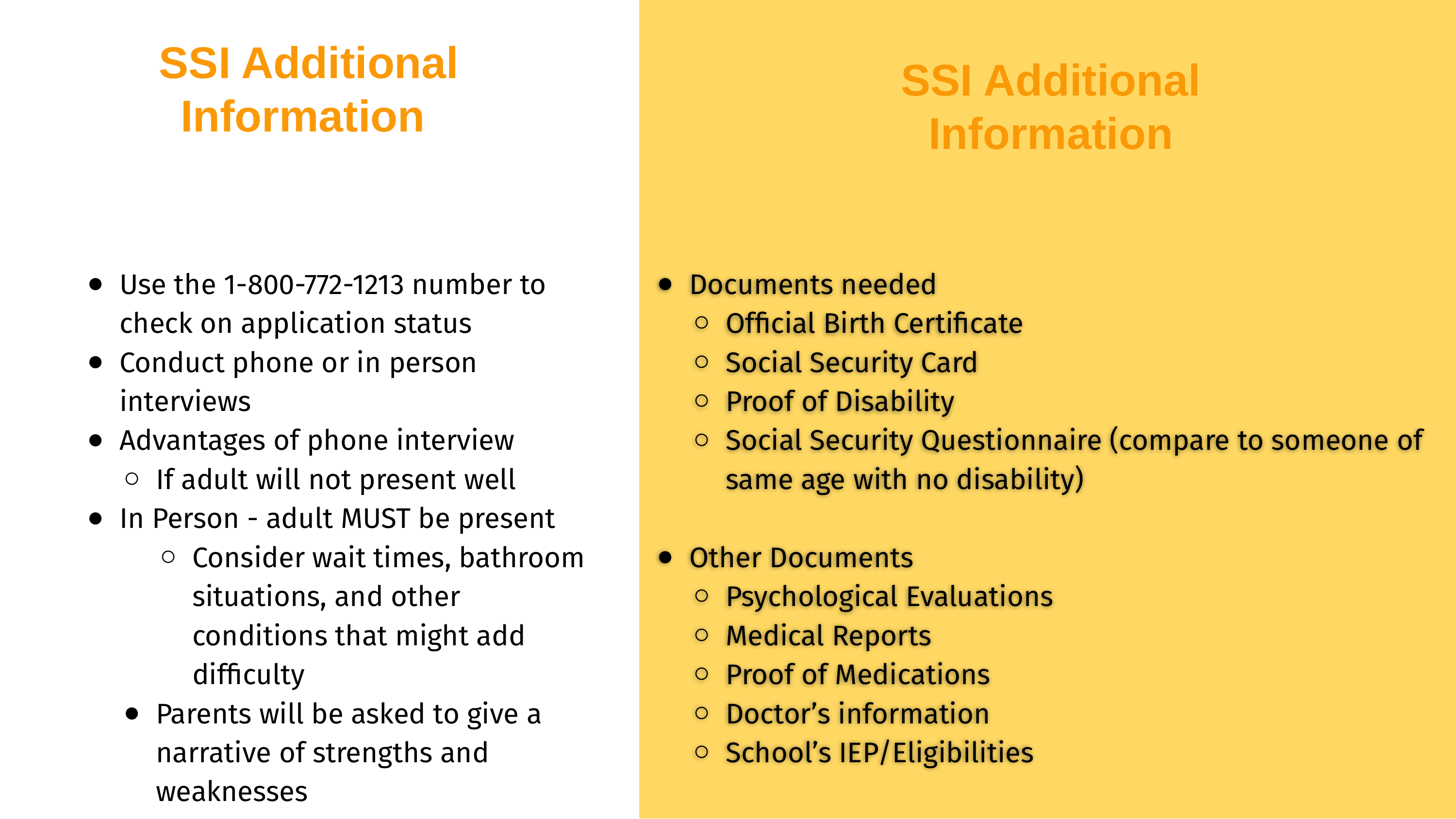

SSI Additional Information
SSI Additional Information
Use the 1-800-772-1213 number to check on application status
Conduct phone or in person interviews
Advantages of phone interview
If adult will not present well
In Person - adult MUST be present
Consider wait times, bathroom situations, and other conditions that might add difficulty
Parents will be asked to give a narrative of strengths and weaknesses
Documents needed
Official Birth Certificate
Social Security Card
Proof of Disability
Social Security Questionnaire (compare to someone of same age with no disability)

Other Documents
Psychological Evaluations
Medical Reports
Proof of Medications
Doctor’s information
School’s IEP/Eligibilities